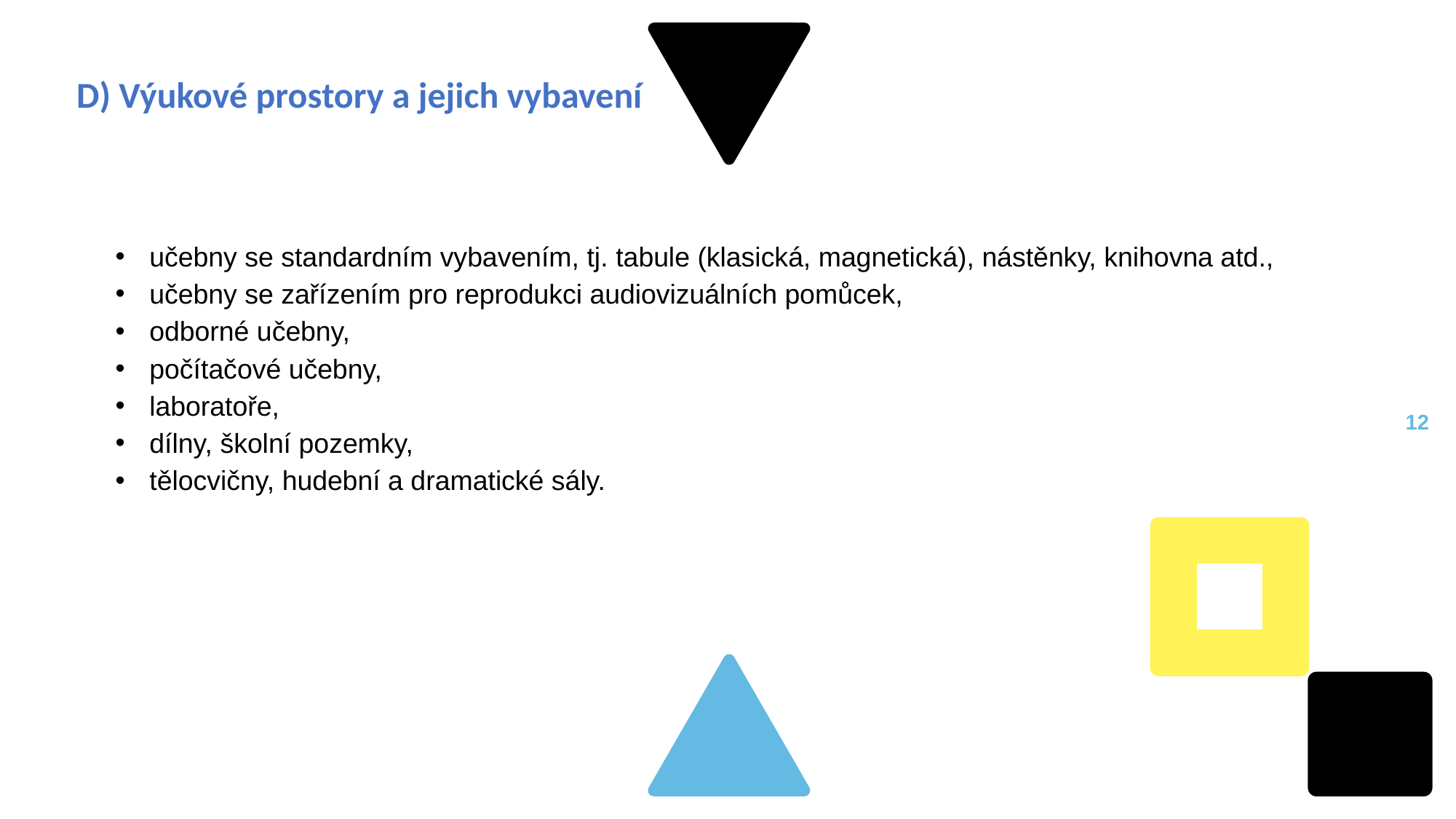

D) Výukové prostory a jejich vybavení
učebny se standardním vybavením, tj. tabule (klasická, magnetická), nástěnky, knihovna atd.,
učebny se zařízením pro reprodukci audiovizuálních pomůcek,
odborné učebny,
počítačové učebny,
laboratoře,
dílny, školní pozemky,
tělocvičny, hudební a dramatické sály.

12